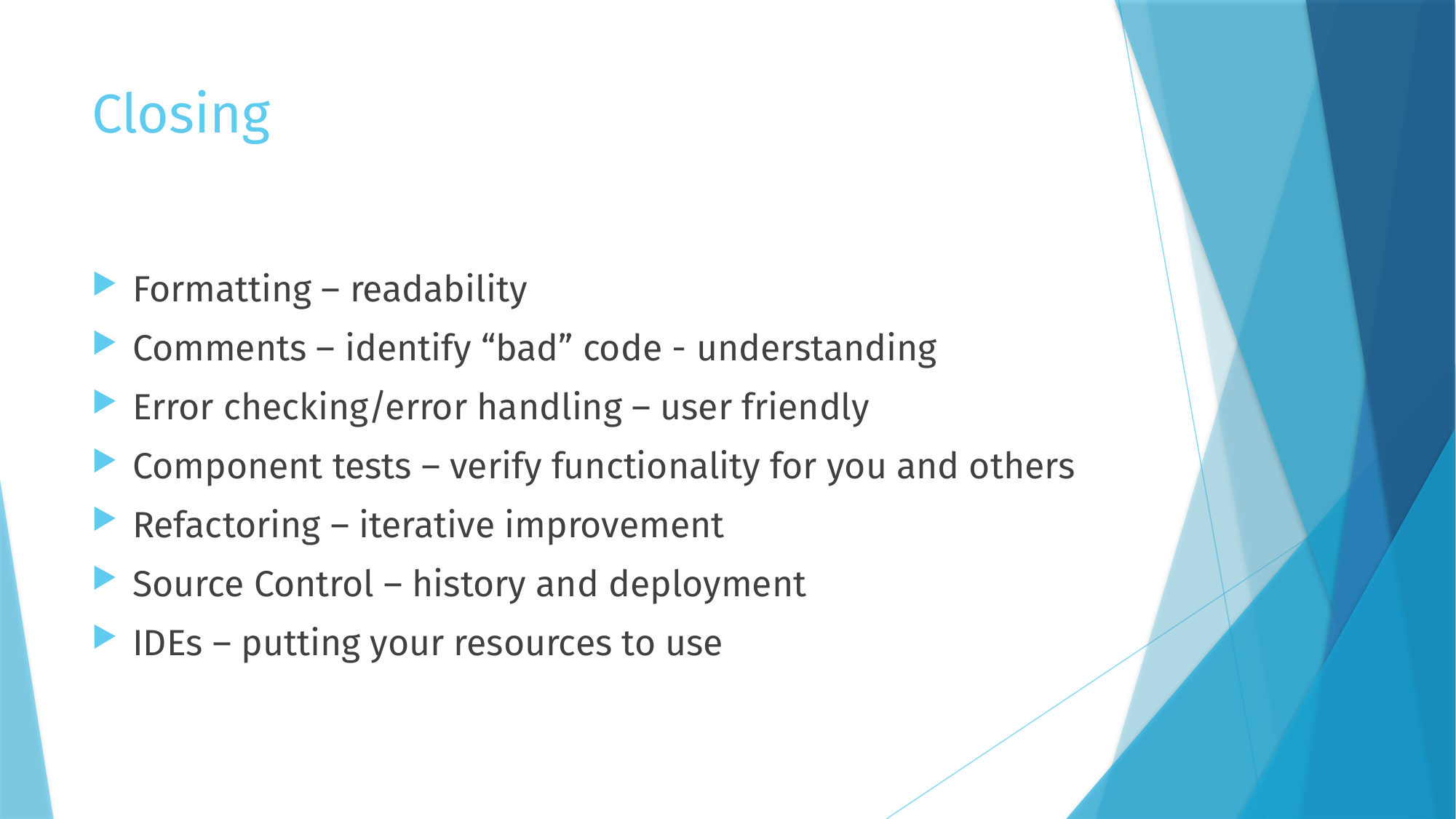

# Closing
Formatting – readability
Comments – identify “bad” code - understanding
Error checking/error handling – user friendly
Component tests – verify functionality for you and others
Refactoring – iterative improvement
Source Control – history and deployment
IDEs – putting your resources to use